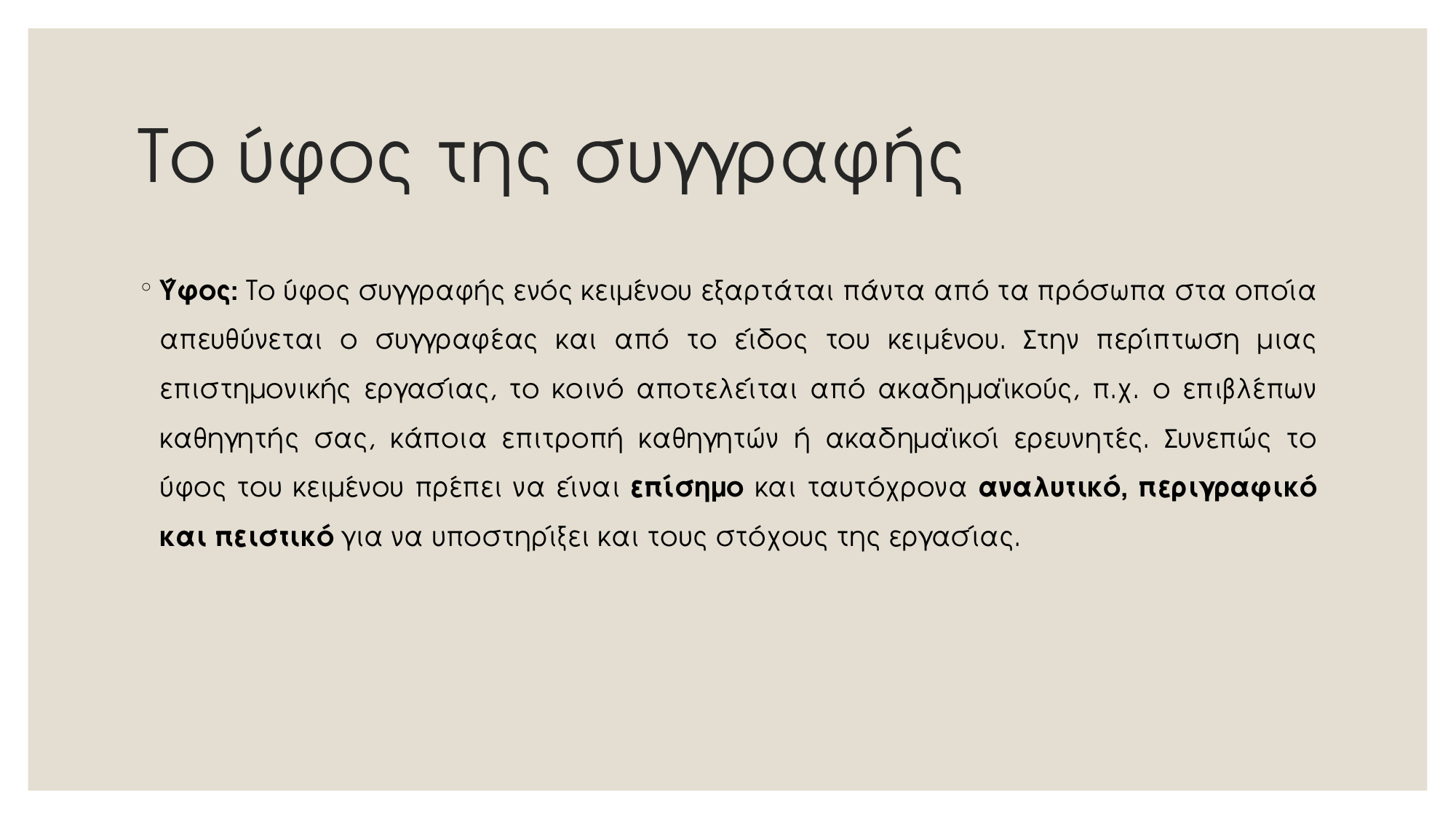

# Το ύφος της συγγραφής
Ύφος: Το ύφος συγγραφής ενός κειμένου εξαρτάται πάντα από τα πρόσωπα στα οποία απευθύνεται ο συγγραφέας και από το είδος του κειμένου. Στην περίπτωση μιας επιστημονικής εργασίας, το κοινό αποτελείται από ακαδημαϊκούς, π.χ. ο επιβλέπων καθηγητής σας, κάποια επιτροπή καθηγητών ή ακαδημαϊκοί ερευνητές. Συνεπώς το ύφος του κειμένου πρέπει να είναι επίσημο και ταυτόχρονα αναλυτικό, περιγραφικό και πειστικό για να υποστηρίξει και τους στόχους της εργασίας.